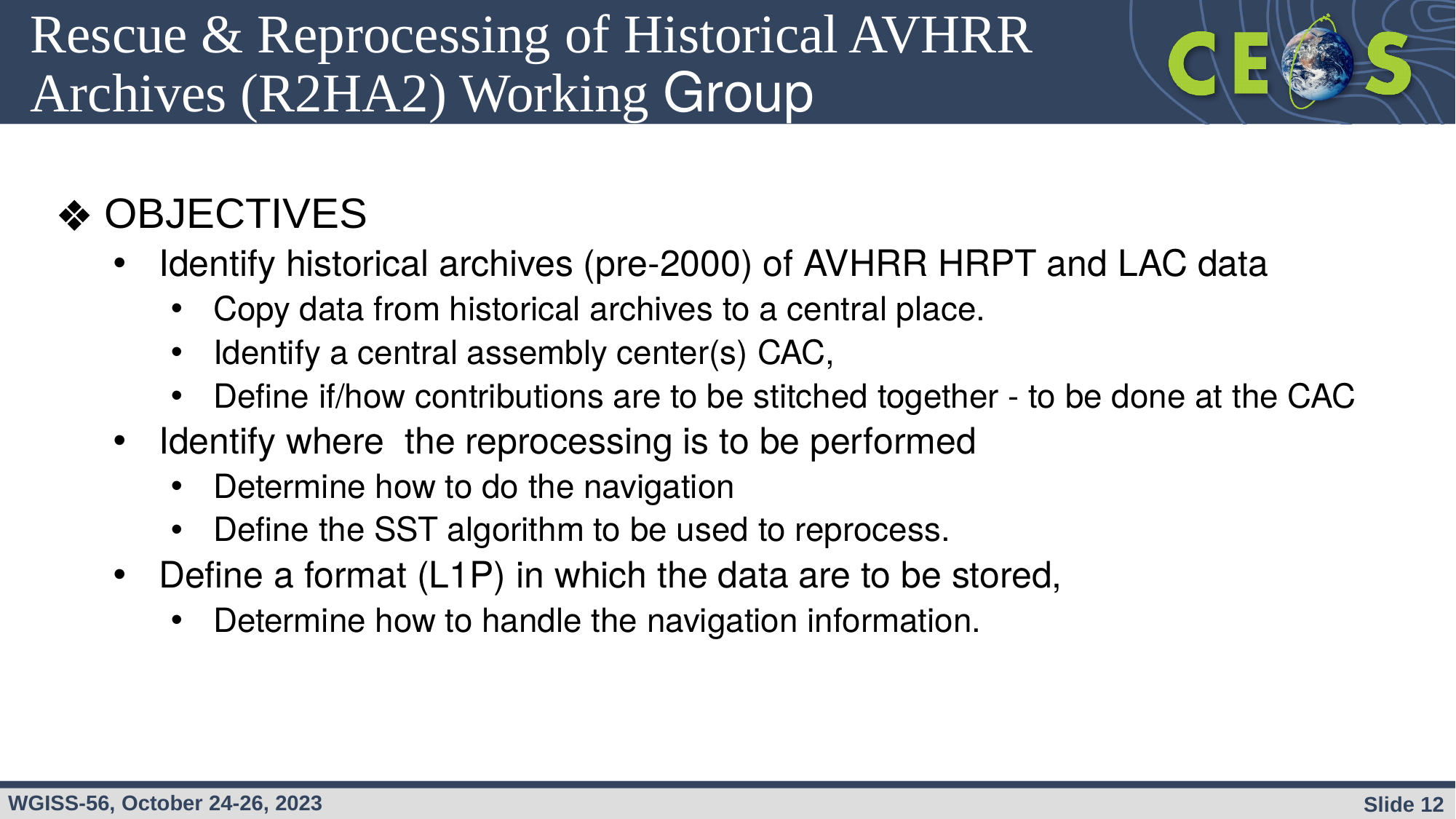

# Rescue & Reprocessing of Historical AVHRR Archives (R2HA2) Working Group
OBJECTIVES
Identify historical archives (pre-2000) of AVHRR HRPT and LAC data
Copy data from historical archives to a central place.
Identify a central assembly center(s) CAC,
Define if/how contributions are to be stitched together - to be done at the CAC
Identify where  the reprocessing is to be performed
Determine how to do the navigation
Define the SST algorithm to be used to reprocess.
Define a format (L1P) in which the data are to be stored,
Determine how to handle the navigation information.